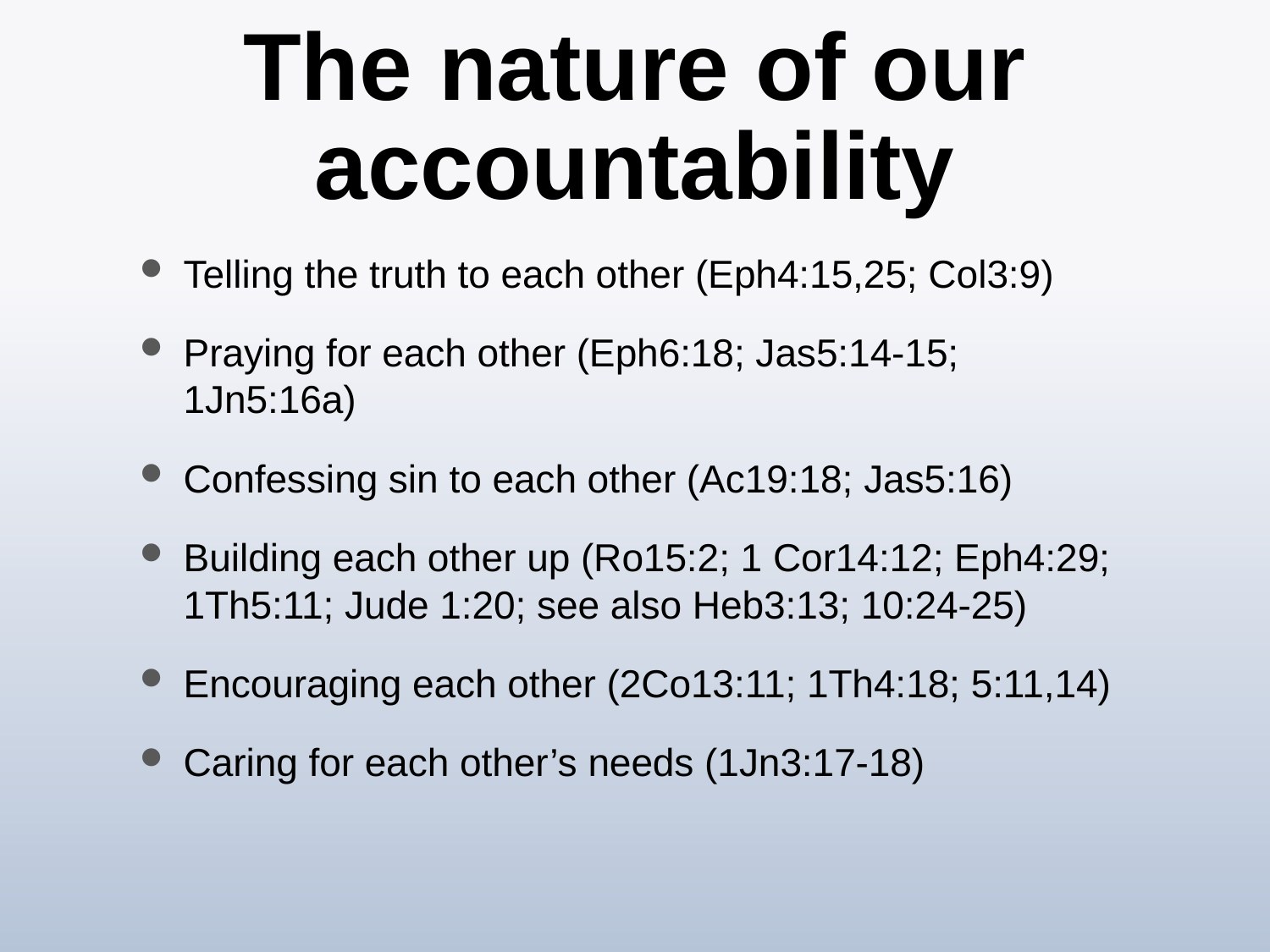

# The nature of our accountability
Telling the truth to each other (Eph4:15,25; Col3:9)
Praying for each other (Eph6:18; Jas5:14-15; 1Jn5:16a)
Confessing sin to each other (Ac19:18; Jas5:16)
Building each other up (Ro15:2; 1 Cor14:12; Eph4:29; 1Th5:11; Jude 1:20; see also Heb3:13; 10:24-25)
Encouraging each other (2Co13:11; 1Th4:18; 5:11,14)
Caring for each other’s needs (1Jn3:17-18)